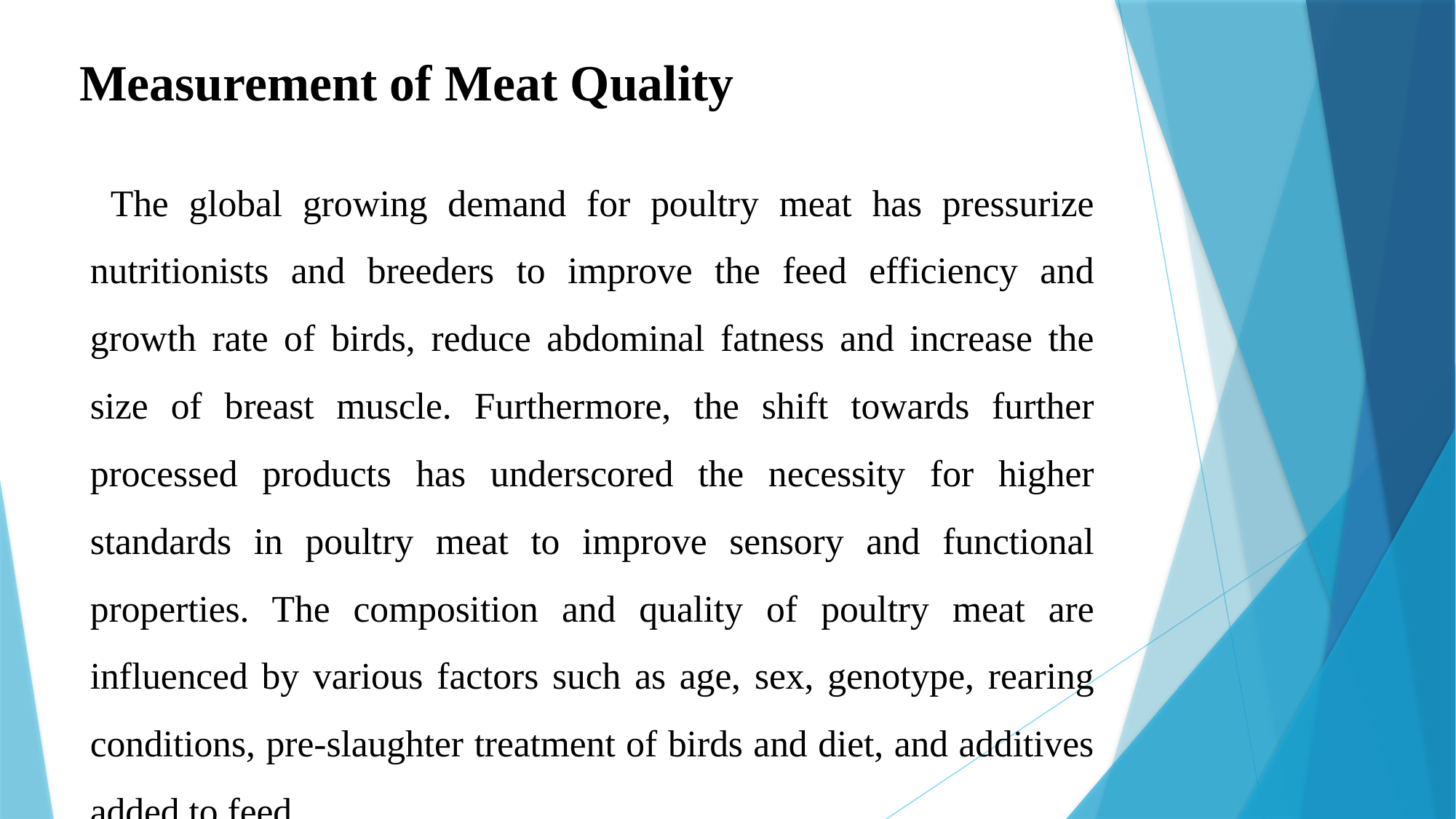

# Measurement of Meat Quality
 The global growing demand for poultry meat has pressurize nutritionists and breeders to improve the feed efficiency and growth rate of birds, reduce abdominal fatness and increase the size of breast muscle. Furthermore, the shift towards further processed products has underscored the necessity for higher standards in poultry meat to improve sensory and functional properties. The composition and quality of poultry meat are influenced by various factors such as age, sex, genotype, rearing conditions, pre-slaughter treatment of birds and diet, and additives added to feed.